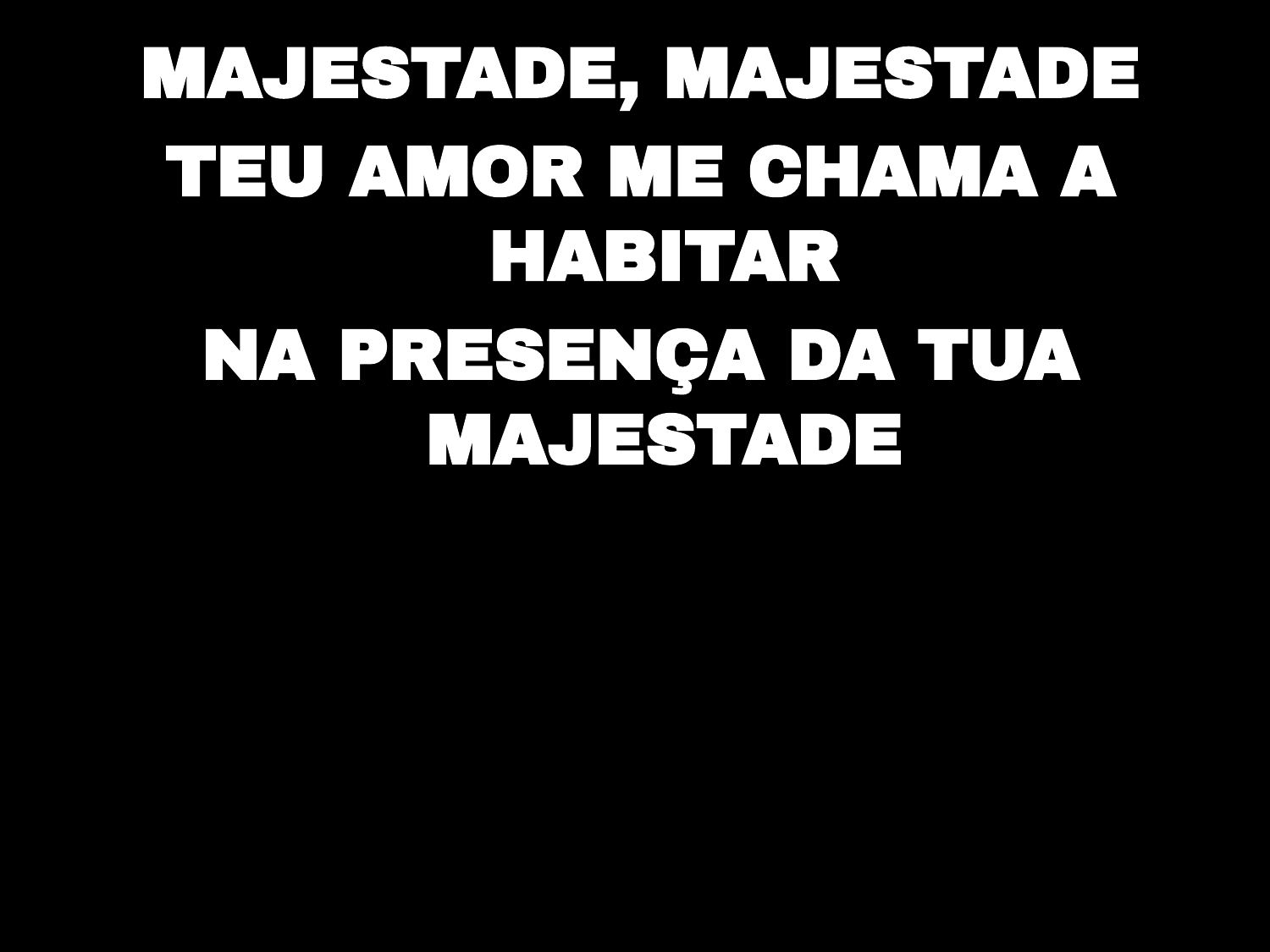

MAJESTADE, MAJESTADE
TEU AMOR ME CHAMA A HABITAR
NA PRESENÇA DA TUA MAJESTADE